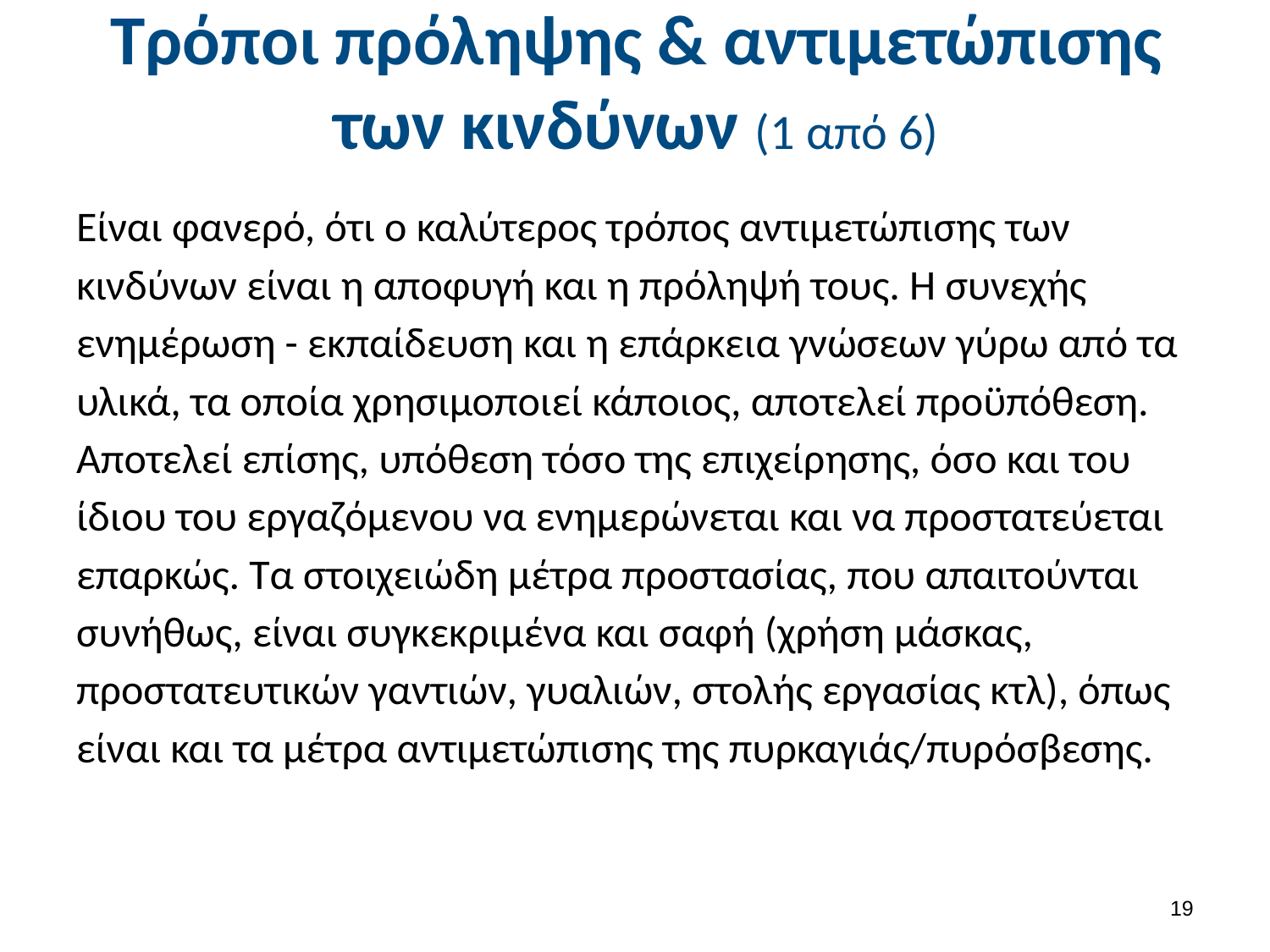

# Τρόποι πρόληψης & αντιμετώπισης των κινδύνων (1 από 6)
Είναι φανερό, ότι o καλύτερος τρόπος αντιμετώπισης των κινδύνων είναι η αποφυγή και η πρόληψή τους. Η συνεχής ενημέρωση - εκπαίδευση και η επάρκεια γνώσεων γύρω από τα υλικά, τα οποία χρησιμοποιεί κάποιος, αποτελεί προϋπόθεση. Αποτελεί επίσης, υπόθεση τόσο της επιχείρησης, όσο και του ίδιου του εργαζόμενου να ενημερώνεται και να προστατεύεται επαρκώς. Τα στοιχειώδη μέτρα προστασίας, που απαιτούνται συνήθως, είναι συγκεκριμένα και σαφή (χρήση μάσκας, προστατευτικών γαντιών, γυαλιών, στολής εργασίας κτλ), όπως είναι και τα μέτρα αντιμετώπισης της πυρκαγιάς/πυρόσβεσης.
19